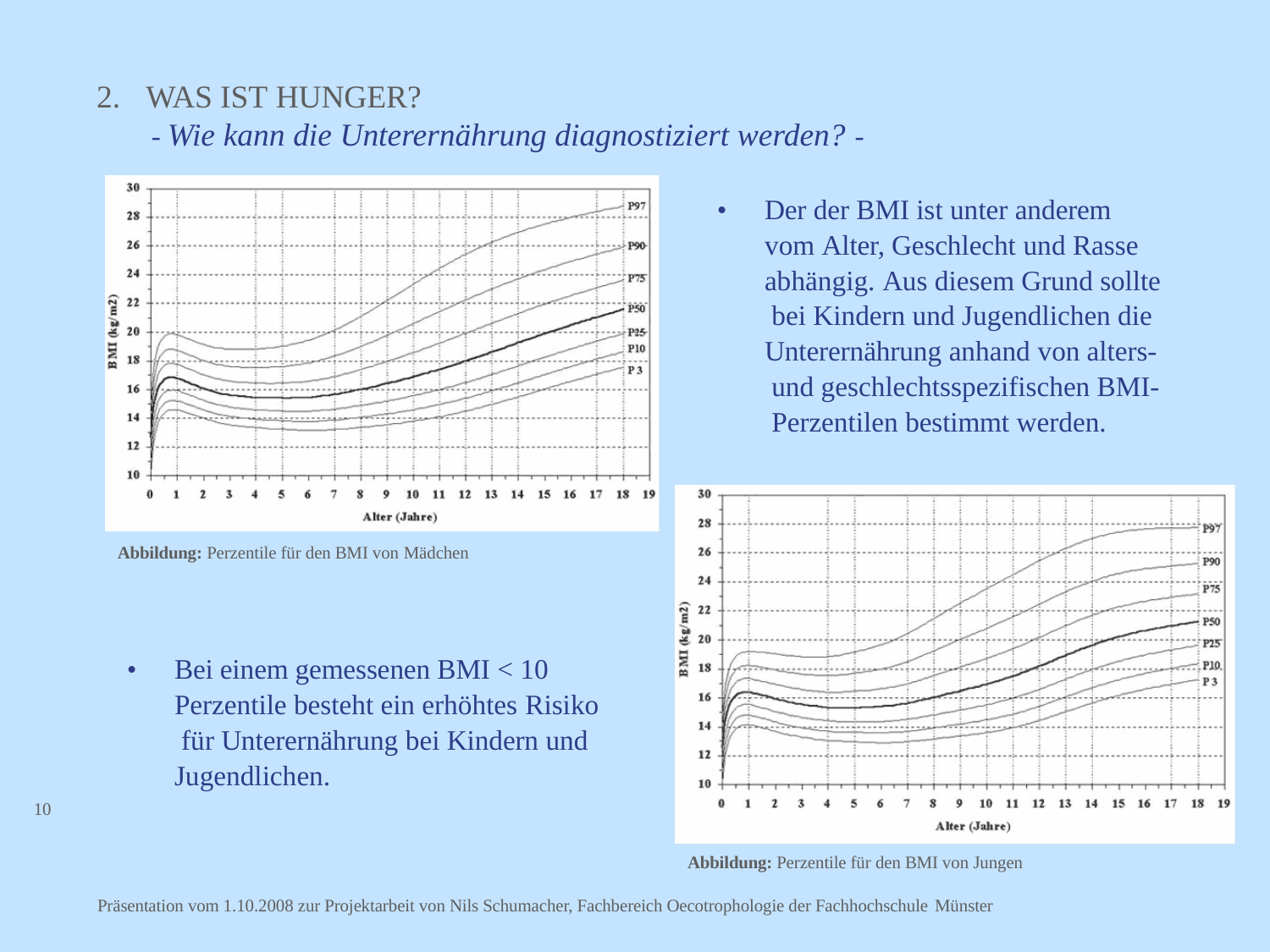

# 2.	WAS IST HUNGER?
- Wie kann die Unterernährung diagnostiziert werden? -

•	Der der BMI ist unter anderem  vom Alter, Geschlecht und Rasse  abhängig. Aus diesem Grund sollte  bei Kindern und Jugendlichen die  Unterernährung anhand von alters-  und geschlechtsspezifischen BMI-  Perzentilen bestimmt werden.

Abbildung: Perzentile für den BMI von Mädchen
•	Bei einem gemessenen BMI < 10  Perzentile besteht ein erhöhtes Risiko  für Unterernährung bei Kindern und  Jugendlichen.
10
Abbildung: Perzentile für den BMI von Jungen
Präsentation vom 1.10.2008 zur Projektarbeit von Nils Schumacher, Fachbereich Oecotrophologie der Fachhochschule Münster